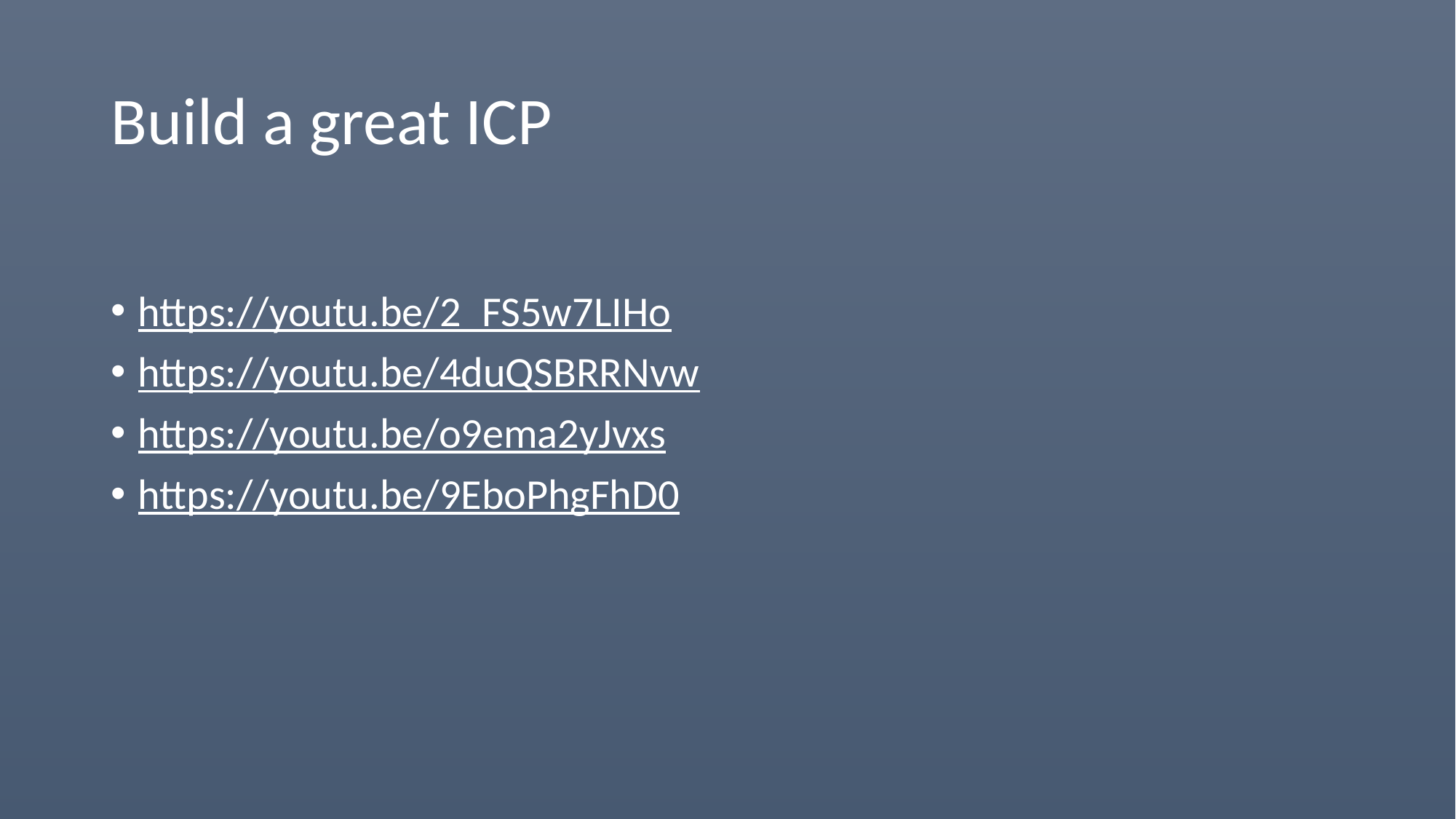

# Build a great ICP

https://youtu.be/2_FS5w7LIHo
https://youtu.be/4duQSBRRNvw
https://youtu.be/o9ema2yJvxs
https://youtu.be/9EboPhgFhD0